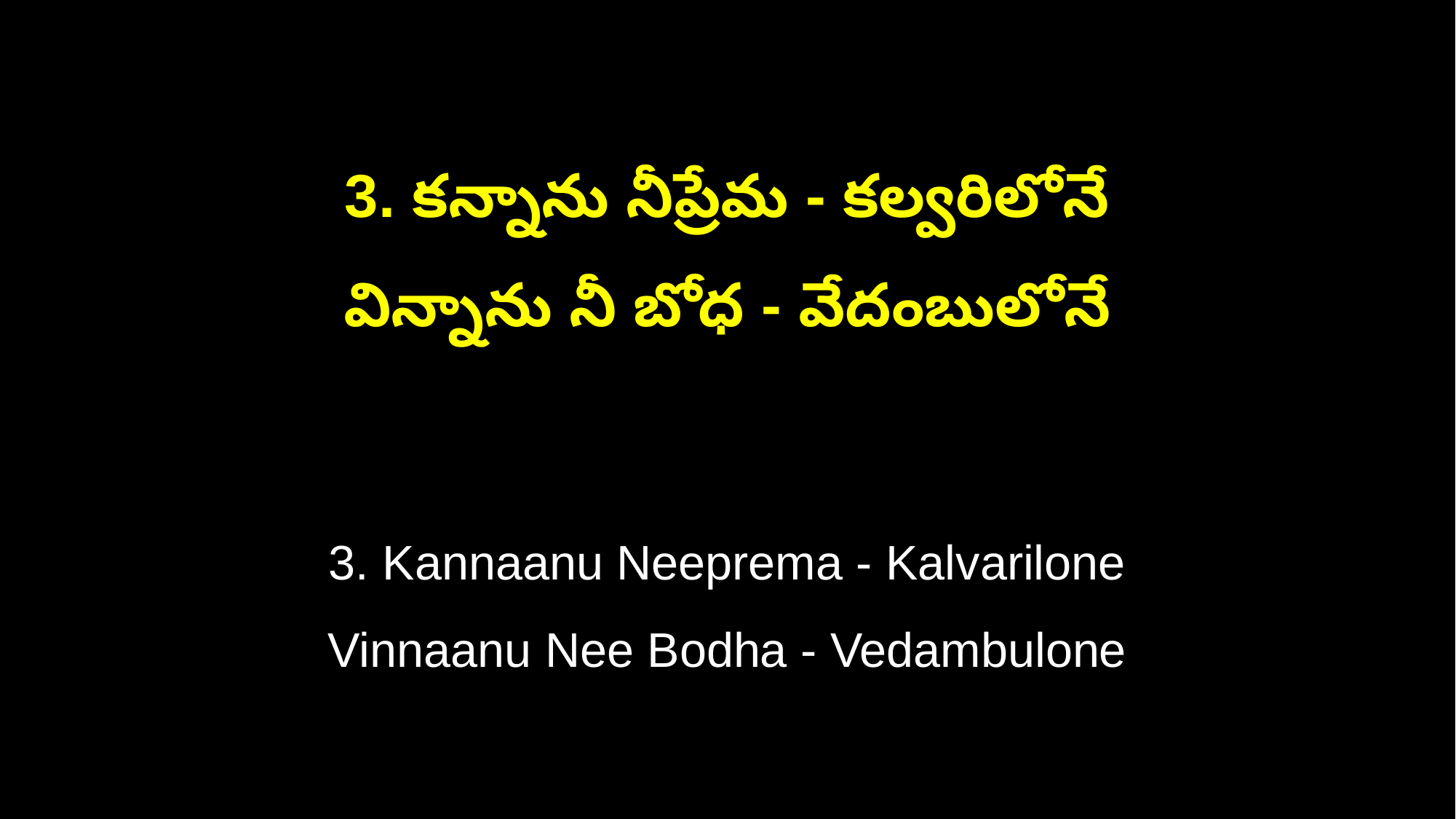

3. కన్నాను నీప్రేమ - కల్వరిలోనే
విన్నాను నీ బోధ - వేదంబులోనే
3. Kannaanu Neeprema - Kalvarilone
Vinnaanu Nee Bodha - Vedambulone